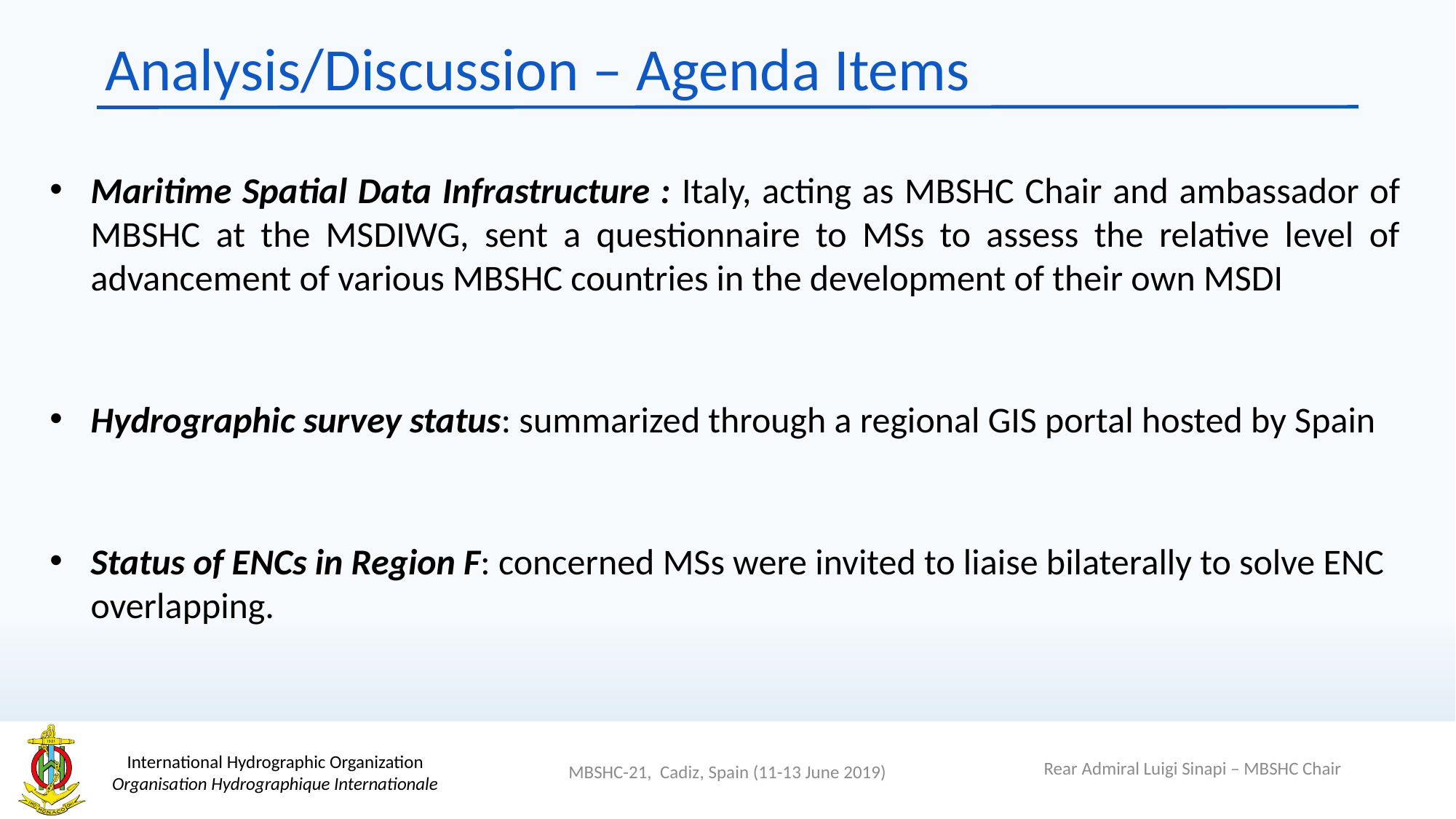

# Analysis/Discussion – Agenda Items
Maritime Spatial Data Infrastructure : Italy, acting as MBSHC Chair and ambassador of MBSHC at the MSDIWG, sent a questionnaire to MSs to assess the relative level of advancement of various MBSHC countries in the development of their own MSDI

Hydrographic survey status: summarized through a regional GIS portal hosted by Spain

Status of ENCs in Region F: concerned MSs were invited to liaise bilaterally to solve ENC overlapping.

Rear Admiral Luigi Sinapi – MBSHC Chair
MBSHC-21,  Cadiz, Spain (11-13 June 2019)